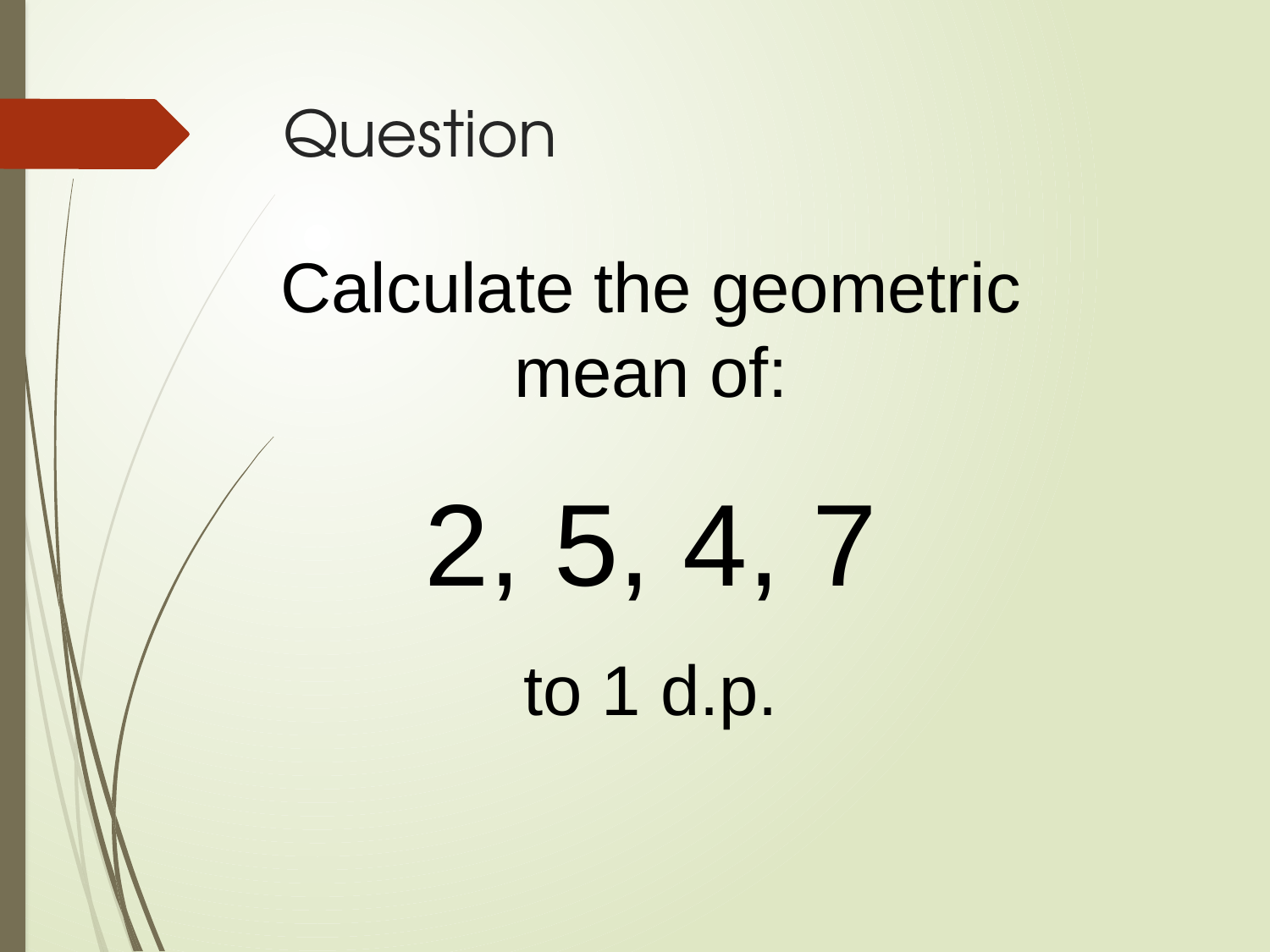

# Question
Calculate the geometric mean of:
2, 5, 4, 7
to 1 d.p.